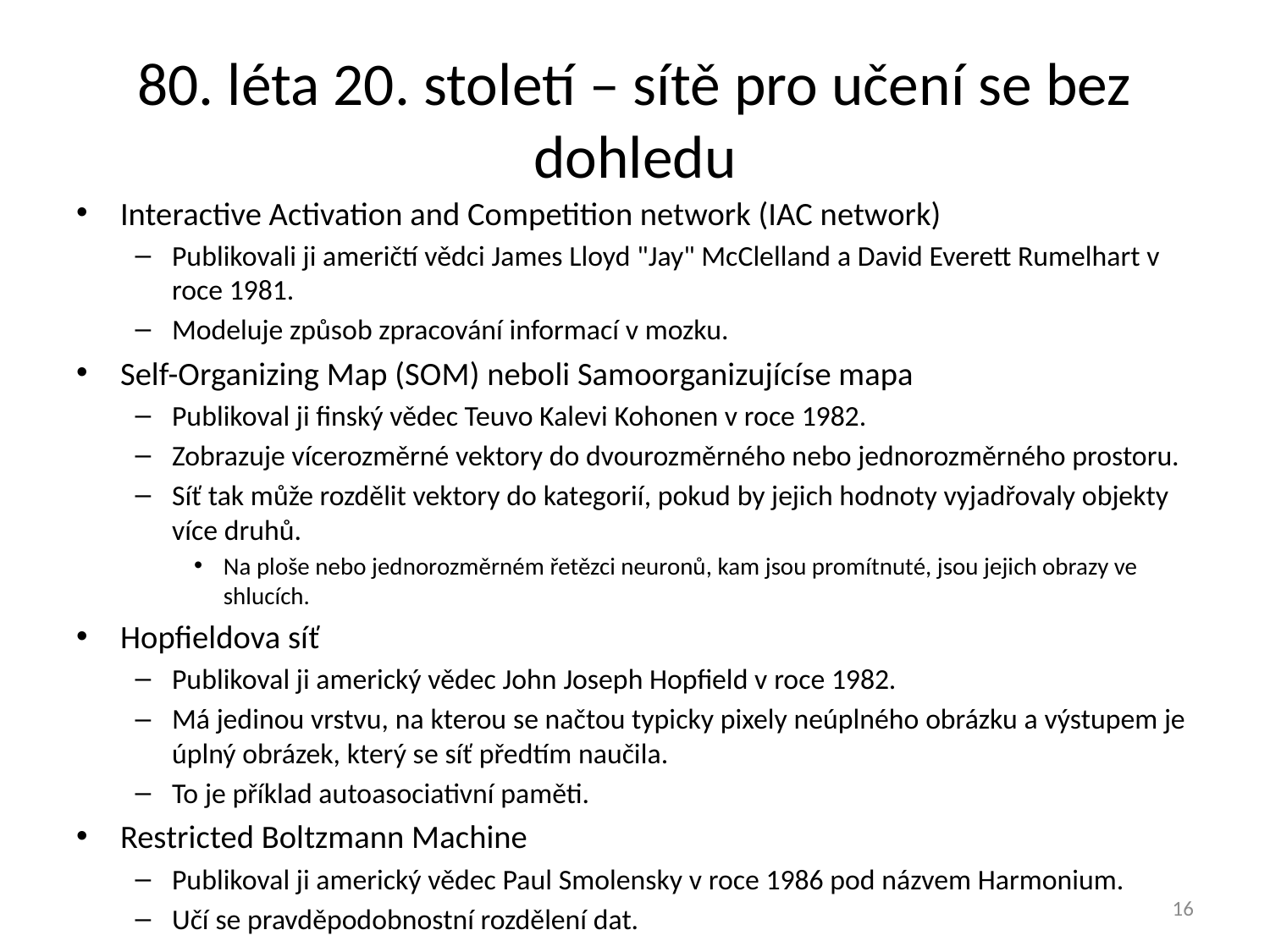

# 80. léta 20. století – sítě pro učení se bez dohledu
Interactive Activation and Competition network (IAC network)
Publikovali ji američtí vědci James Lloyd "Jay" McClelland a David Everett Rumelhart v roce 1981.
Modeluje způsob zpracování informací v mozku.
Self-Organizing Map (SOM) neboli Samoorganizujícíse mapa
Publikoval ji finský vědec Teuvo Kalevi Kohonen v roce 1982.
Zobrazuje vícerozměrné vektory do dvourozměrného nebo jednorozměrného prostoru.
Síť tak může rozdělit vektory do kategorií, pokud by jejich hodnoty vyjadřovaly objekty více druhů.
Na ploše nebo jednorozměrném řetězci neuronů, kam jsou promítnuté, jsou jejich obrazy ve shlucích.
Hopfieldova síť
Publikoval ji americký vědec John Joseph Hopfield v roce 1982.
Má jedinou vrstvu, na kterou se načtou typicky pixely neúplného obrázku a výstupem je úplný obrázek, který se síť předtím naučila.
To je příklad autoasociativní paměti.
Restricted Boltzmann Machine
Publikoval ji americký vědec Paul Smolensky v roce 1986 pod názvem Harmonium.
Učí se pravděpodobnostní rozdělení dat.
16